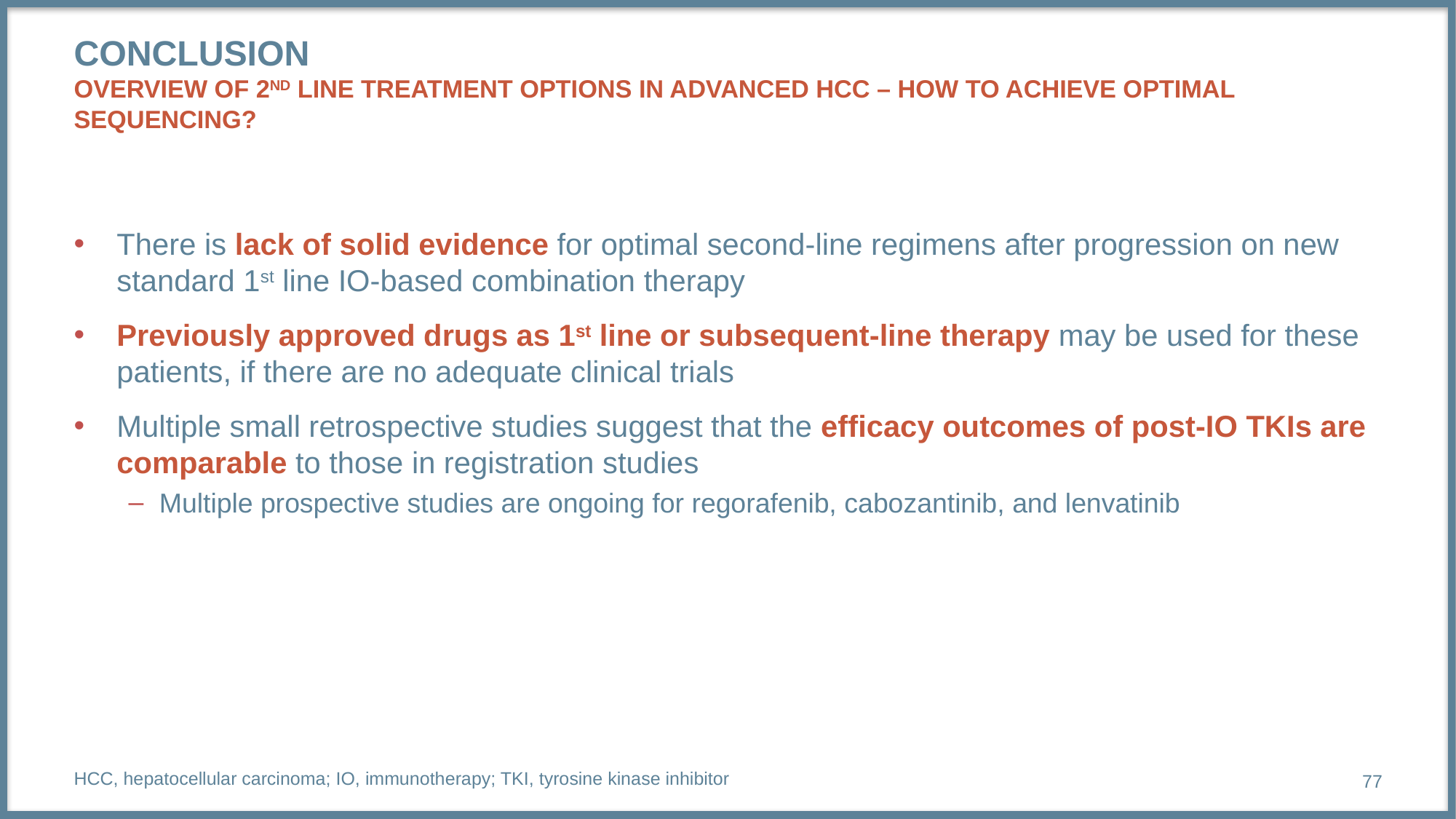

# Conclusion Overview of 2nd line treatment options in advanced HCC – how to achieve optimal sequencing?

There is lack of solid evidence for optimal second-line regimens after progression on new standard 1st line IO-based combination therapy
Previously approved drugs as 1st line or subsequent-line therapy may be used for these patients, if there are no adequate clinical trials
Multiple small retrospective studies suggest that the efficacy outcomes of post-IO TKIs are comparable to those in registration studies
Multiple prospective studies are ongoing for regorafenib, cabozantinib, and lenvatinib
HCC, hepatocellular carcinoma; IO, immunotherapy; TKI, tyrosine kinase inhibitor
77